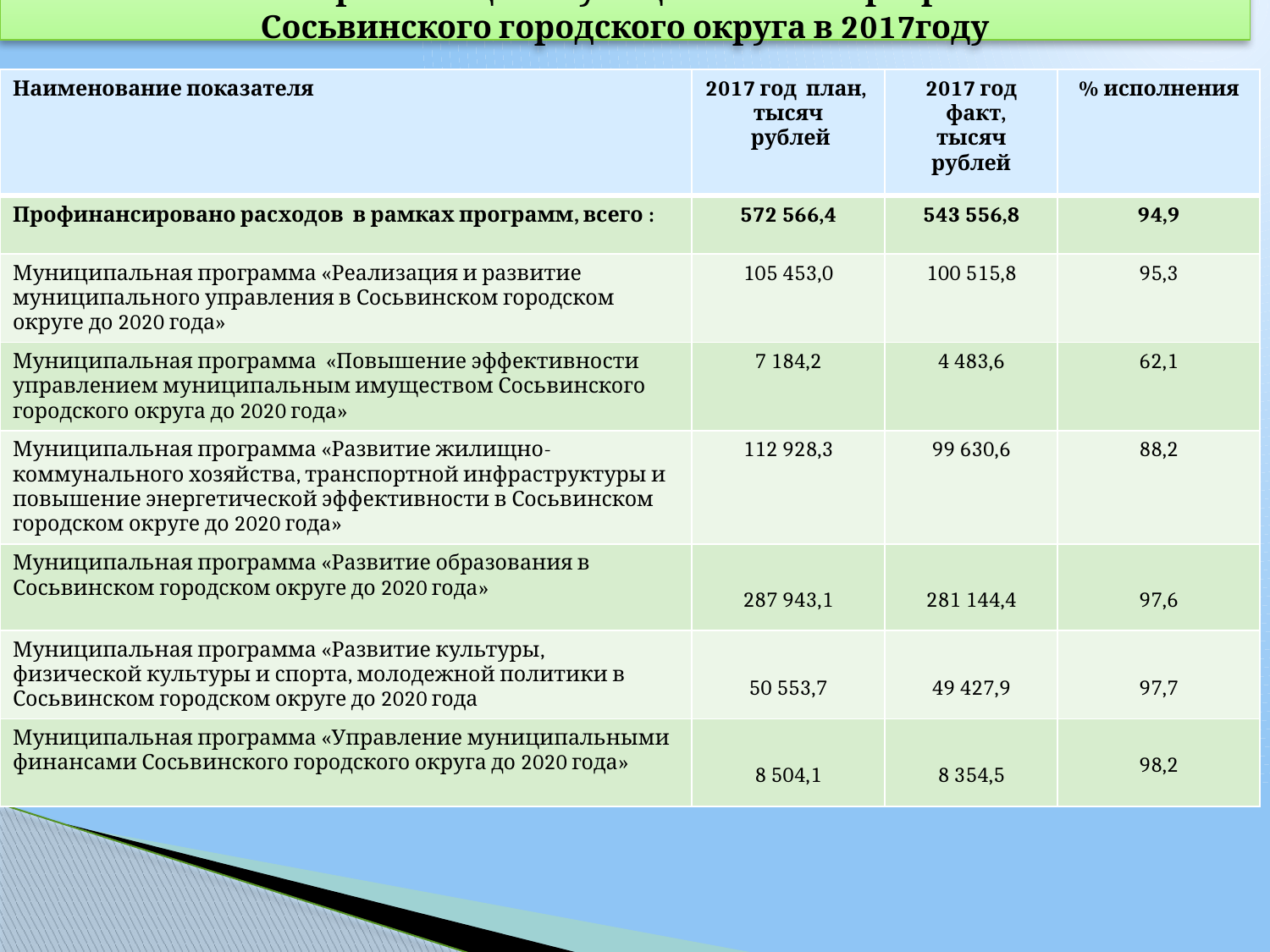

Итоги реализации  муниципальных программ
Сосьвинского городского округа в 2017году
| Наименование показателя | 2017 год план, тысяч рублей | 2017 год факт, тысяч рублей | % исполнения |
| --- | --- | --- | --- |
| Профинансировано расходов в рамках программ, всего : | 572 566,4 | 543 556,8 | 94,9 |
| Муниципальная программа «Реализация и развитие муниципального управления в Сосьвинском городском округе до 2020 года» | 105 453,0 | 100 515,8 | 95,3 |
| Муниципальная программа «Повышение эффективности управлением муниципальным имуществом Сосьвинского городского округа до 2020 года» | 7 184,2 | 4 483,6 | 62,1 |
| Муниципальная программа «Развитие жилищно-коммунального хозяйства, транспортной инфраструктуры и повышение энергетической эффективности в Сосьвинском городском округе до 2020 года» | 112 928,3 | 99 630,6 | 88,2 |
| Муниципальная программа «Развитие образования в Сосьвинском городском округе до 2020 года» | 287 943,1 | 281 144,4 | 97,6 |
| Муниципальная программа «Развитие культуры, физической культуры и спорта, молодежной политики в Сосьвинском городском округе до 2020 года | 50 553,7 | 49 427,9 | 97,7 |
| Муниципальная программа «Управление муниципальными финансами Сосьвинского городского округа до 2020 года» | 8 504,1 | 8 354,5 | 98,2 |